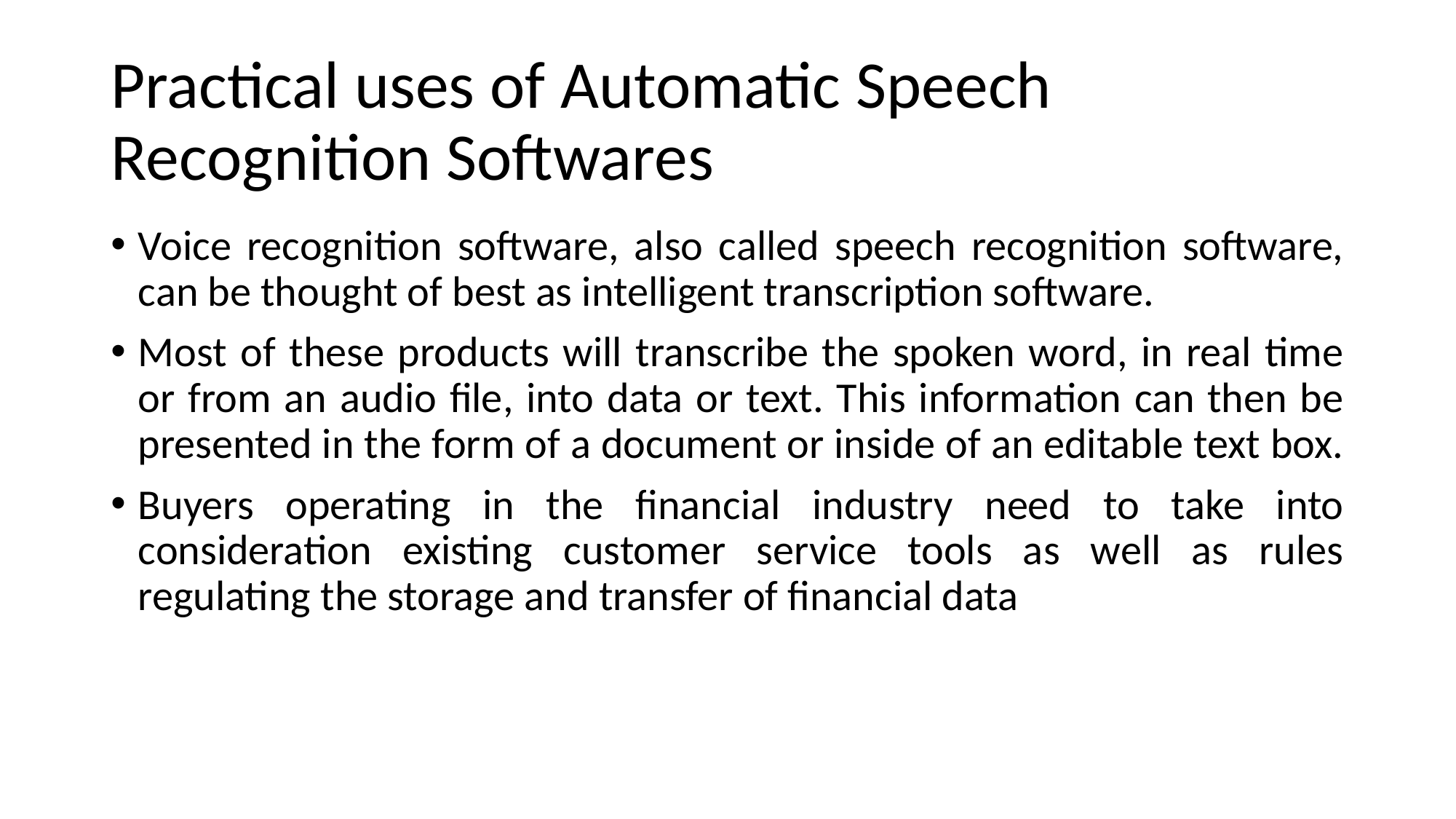

# Practical uses of Automatic Speech Recognition Softwares
Voice recognition software, also called speech recognition software, can be thought of best as intelligent transcription software.
Most of these products will transcribe the spoken word, in real time or from an audio file, into data or text. This information can then be presented in the form of a document or inside of an editable text box.
Buyers operating in the financial industry need to take into consideration existing customer service tools as well as rules regulating the storage and transfer of financial data